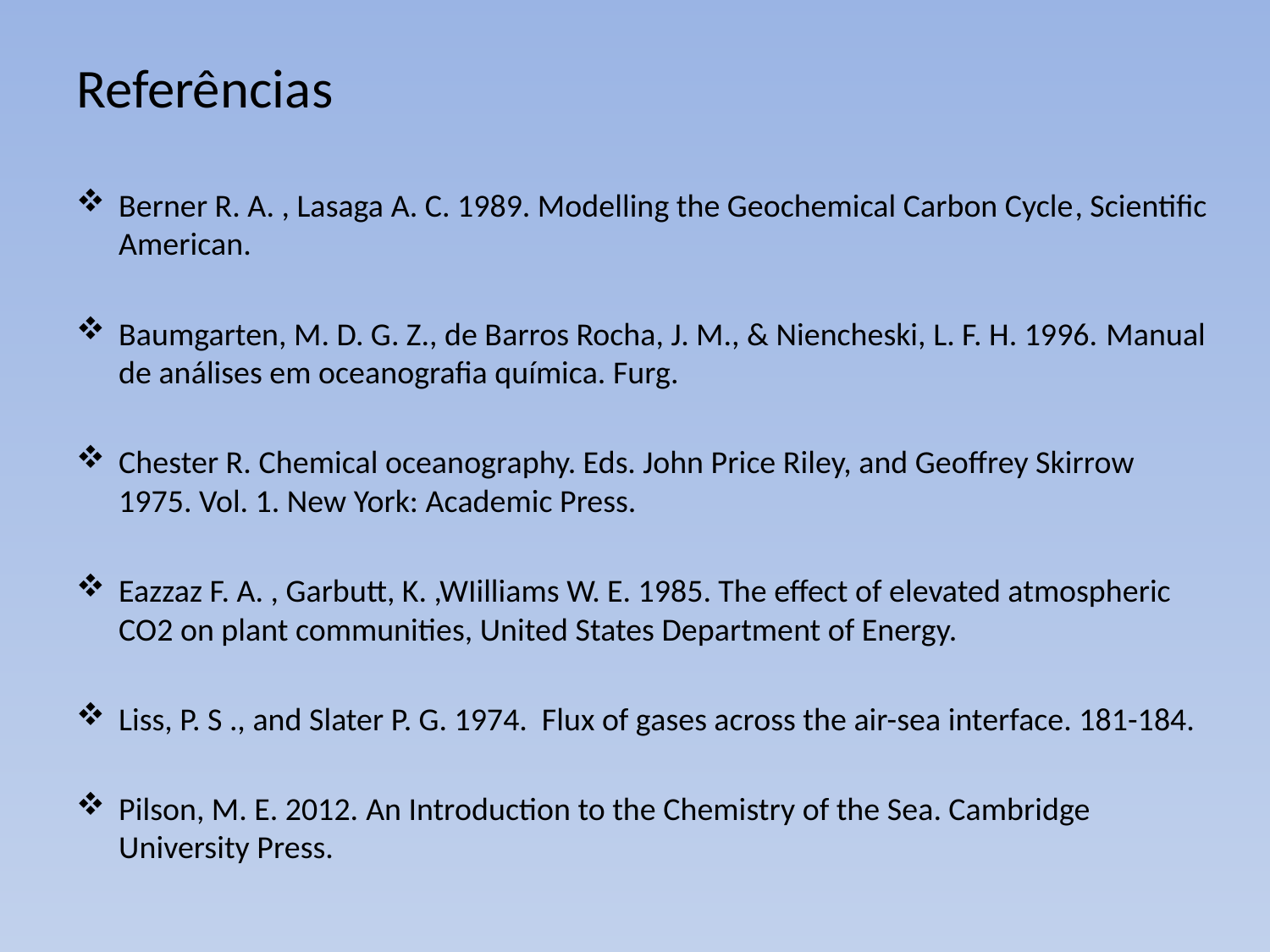

Referências

Berner R. A. , Lasaga A. C. 1989. Modelling the Geochemical Carbon Cycle, Scientific American.

Baumgarten, M. D. G. Z., de Barros Rocha, J. M., & Niencheski, L. F. H. 1996. Manual de análises em oceanografia química. Furg.

Chester R. Chemical oceanography. Eds. John Price Riley, and Geoffrey Skirrow 1975. Vol. 1. New York: Academic Press.

Eazzaz F. A. , Garbutt, K. ,WIilliams W. E. 1985. The effect of elevated atmospheric CO2 on plant communities, United States Department of Energy.

Liss, P. S ., and Slater P. G. 1974.  Flux of gases across the air-sea interface. 181-184.

Pilson, M. E. 2012. An Introduction to the Chemistry of the Sea. Cambridge University Press.